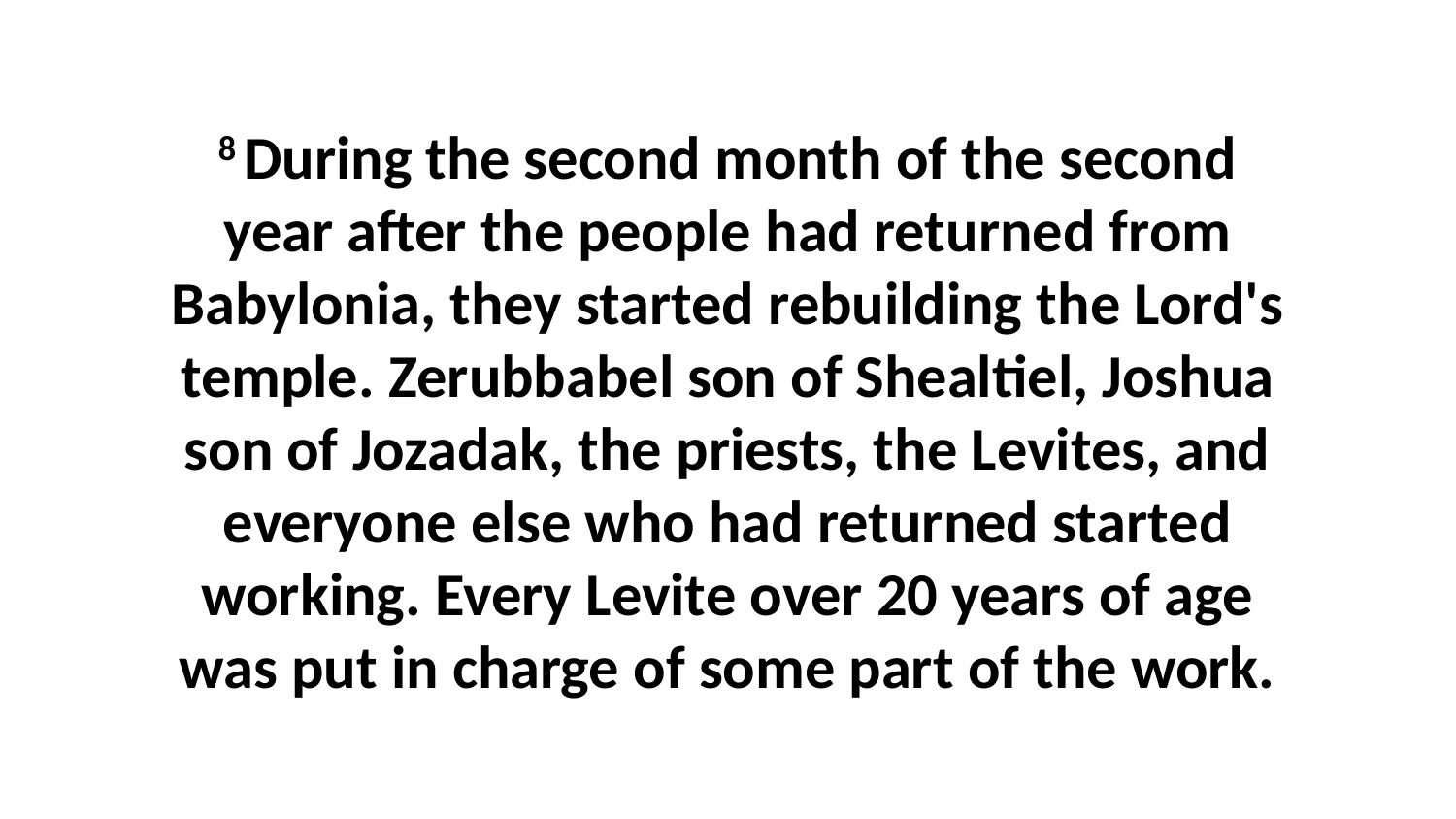

8 During the second month of the second year after the people had returned from Babylonia, they started rebuilding the Lord's temple. Zerubbabel son of Shealtiel, Joshua son of Jozadak, the priests, the Levites, and everyone else who had returned started working. Every Levite over 20 years of age was put in charge of some part of the work.